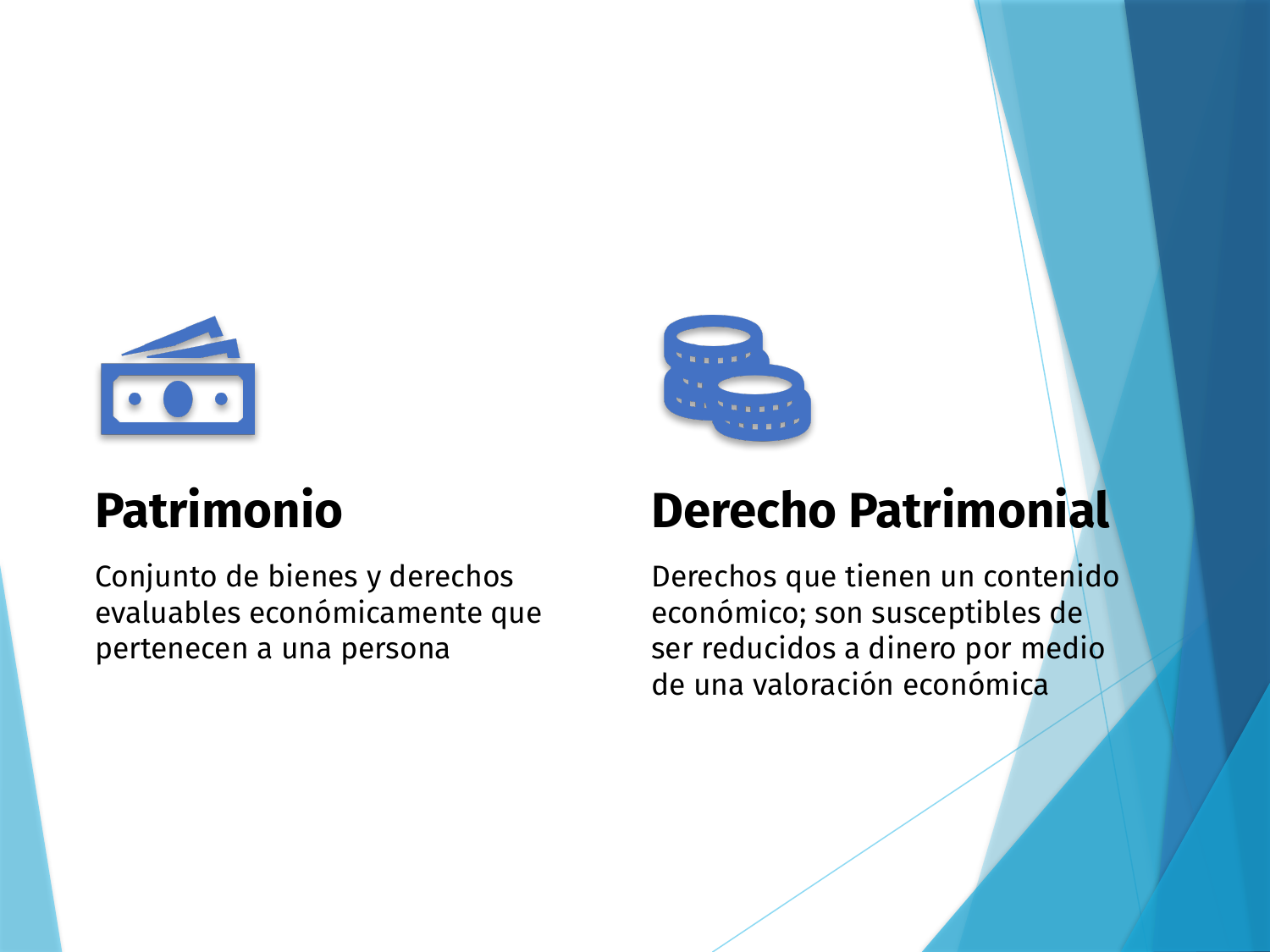

Patrimonio
Conjunto de bienes y derechos evaluables económicamente que pertenecen a una persona
Derecho Patrimonial
Derechos que tienen un contenido económico; son susceptibles de ser reducidos a dinero por medio de una valoración económica